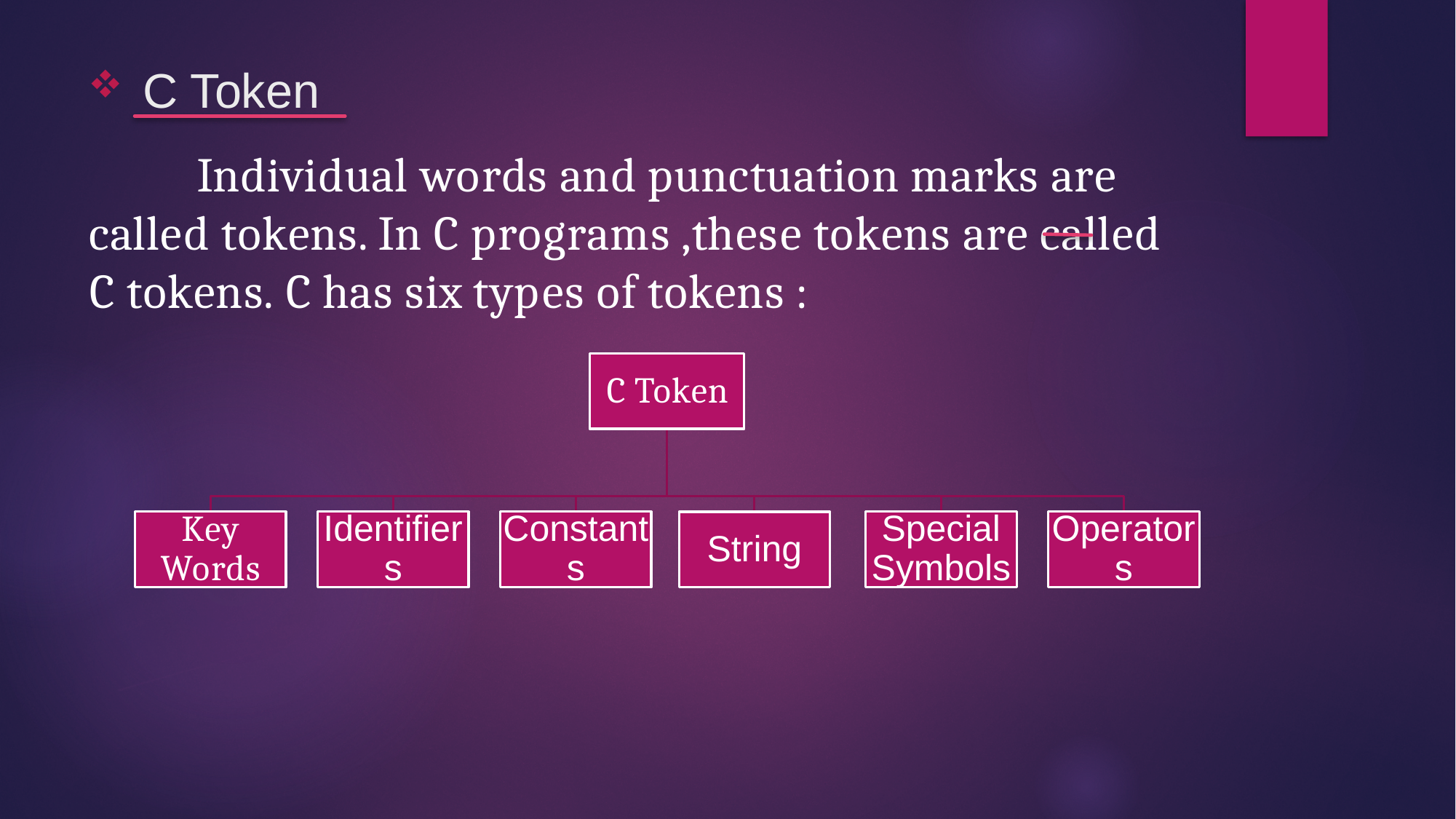

# C Token
	Individual words and punctuation marks are called tokens. In C programs ,these tokens are called C tokens. C has six types of tokens :

C Token
Key Words
Identifiers
Constants
String
Special Symbols
Operators